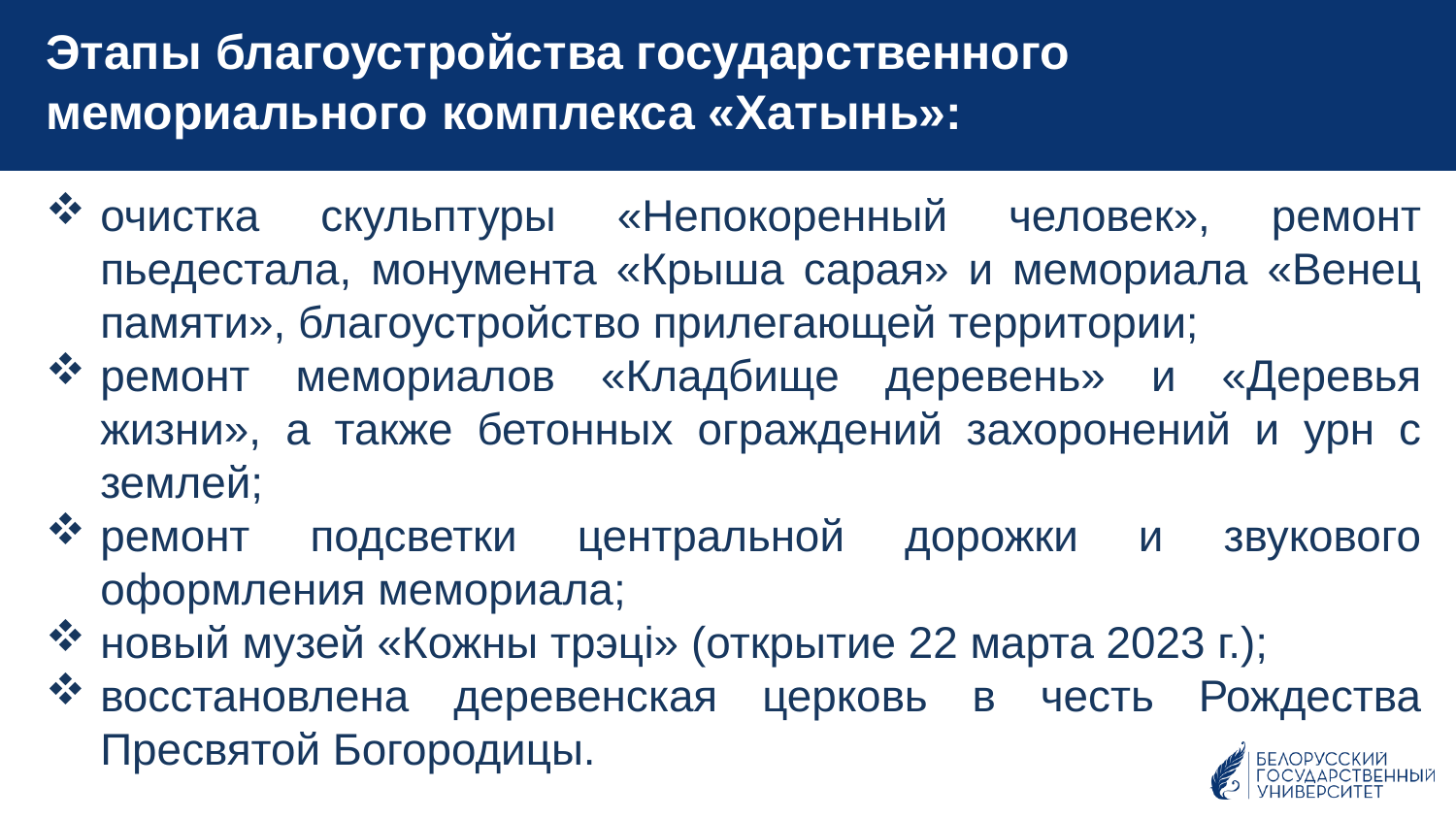

Этапы благоустройства государственного мемориального комплекса «Хатынь»:

очистка скульптуры «Непокоренный человек», ремонт пьедестала, монумента «Крыша сарая» и мемориала «Венец памяти», благоустройство прилегающей территории;
ремонт мемориалов «Кладбище деревень» и «Деревья жизни», а также бетонных ограждений захоронений и урн с землей;
ремонт подсветки центральной дорожки и звукового оформления мемориала;
новый музей «Кожны трэцi» (открытие 22 марта 2023 г.);
восстановлена деревенская церковь в честь Рождества Пресвятой Богородицы.